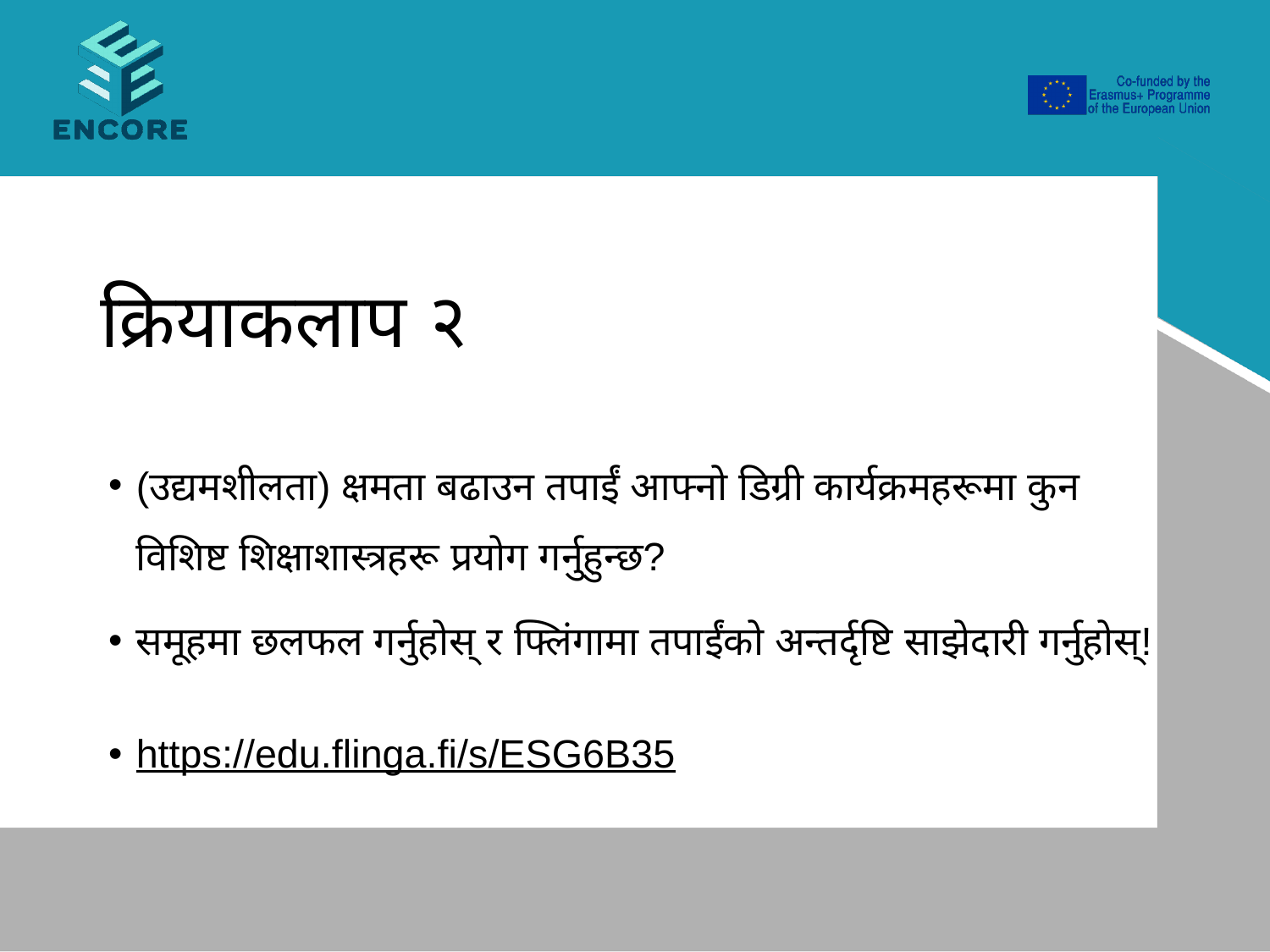

# क्रियाकलाप २

(उद्यमशीलता) क्षमता बढाउन तपाईं आफ्नो डिग्री कार्यक्रमहरूमा कुन विशिष्ट शिक्षाशास्त्रहरू प्रयोग गर्नुहुन्छ?
समूहमा छलफल गर्नुहोस् र फ्लिंगामा तपाईंको अन्तर्दृष्टि साझेदारी गर्नुहोस्!

https://edu.flinga.fi/s/ESG6B35